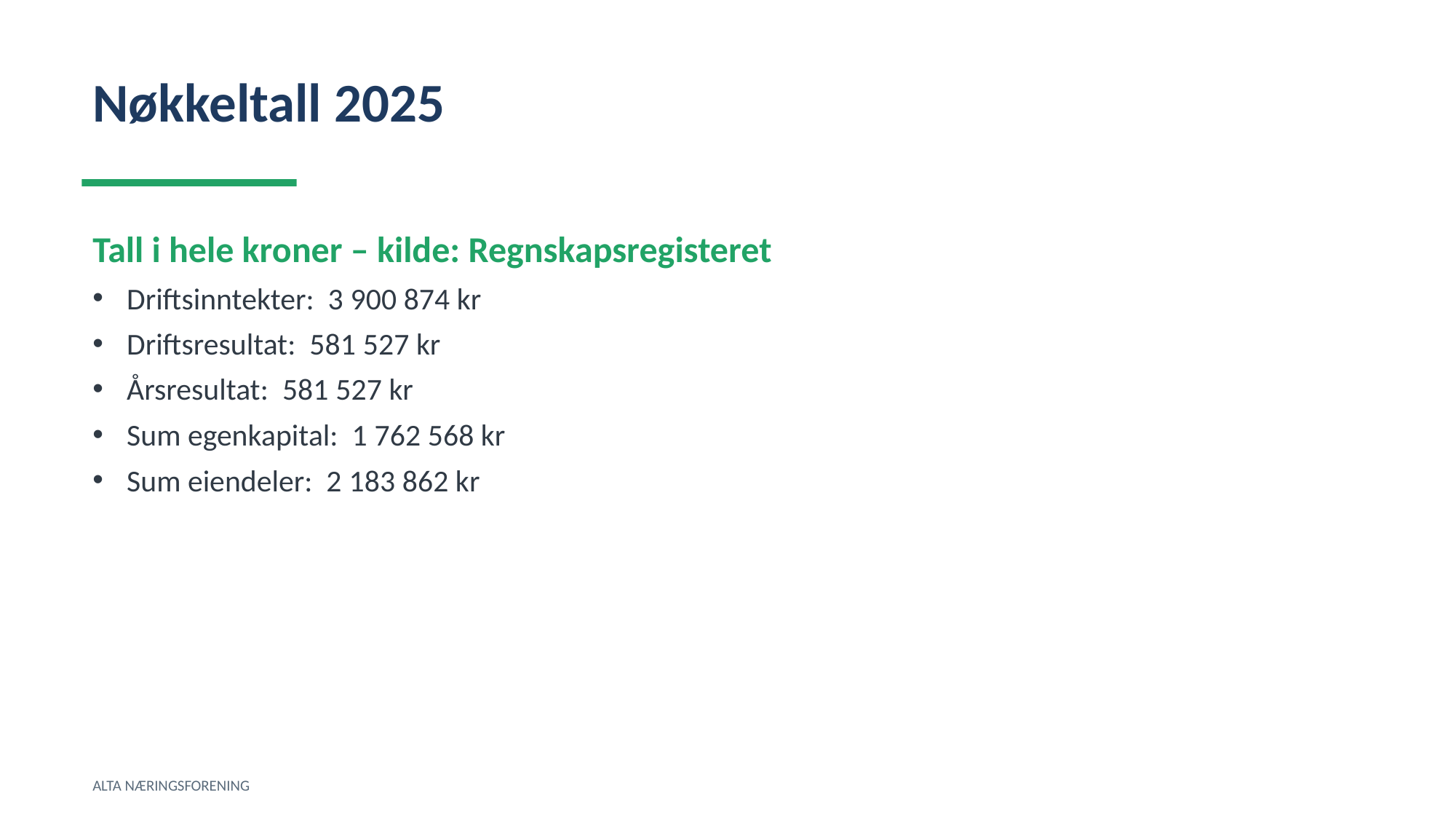

Nøkkeltall 2025

Tall i hele kroner – kilde: Regnskapsregisteret
Driftsinntekter:  3 900 874 kr
Driftsresultat:  581 527 kr
Årsresultat:  581 527 kr
Sum egenkapital:  1 762 568 kr
Sum eiendeler:  2 183 862 kr
ALTA NÆRINGSFORENING